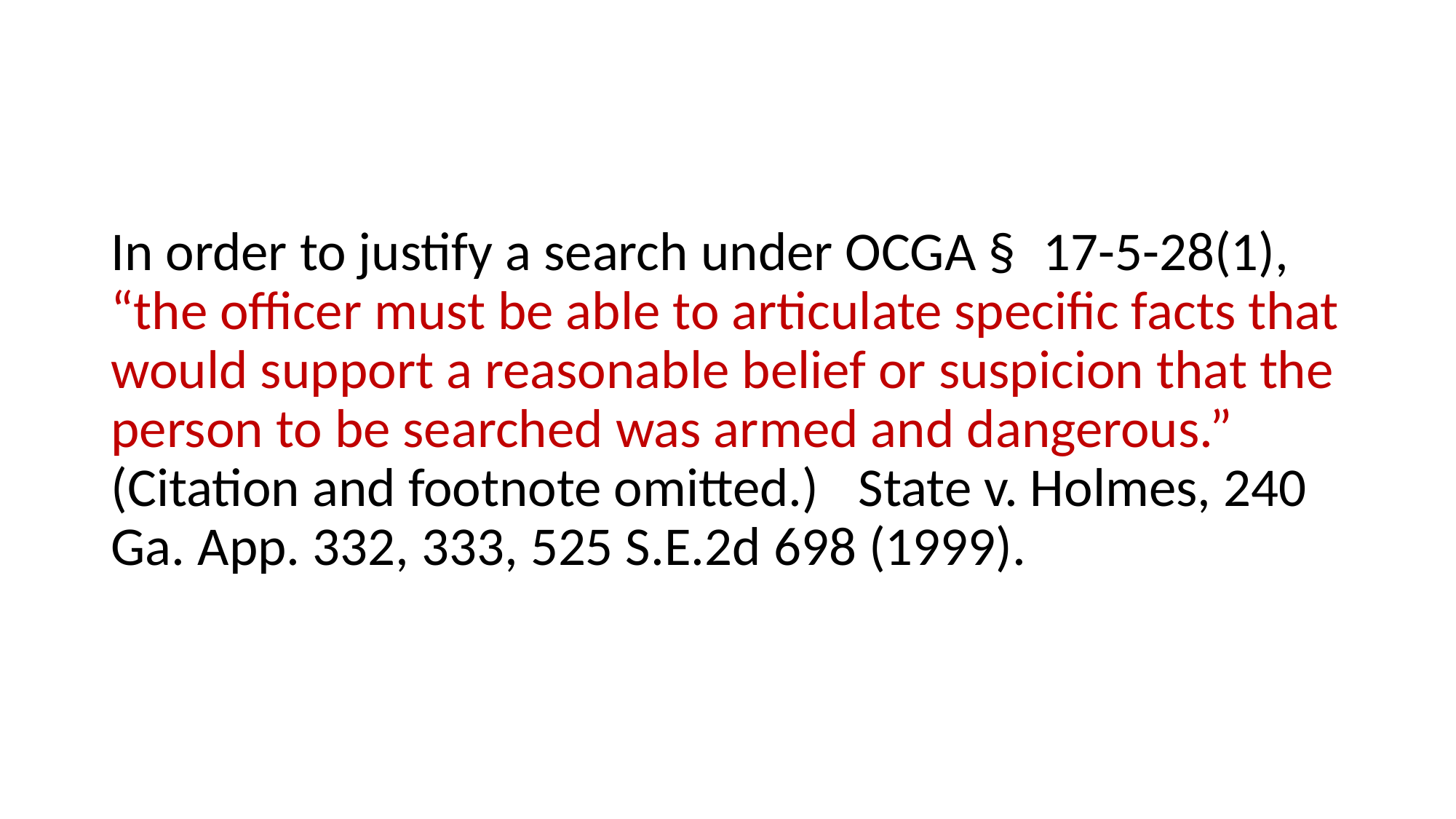

#
In order to justify a search under OCGA § 17-5-28(1), “the officer must be able to articulate specific facts that would support a reasonable belief or suspicion that the person to be searched was armed and dangerous.”  (Citation and footnote omitted.)  State v. Holmes, 240 Ga. App. 332, 333, 525 S.E.2d 698 (1999).